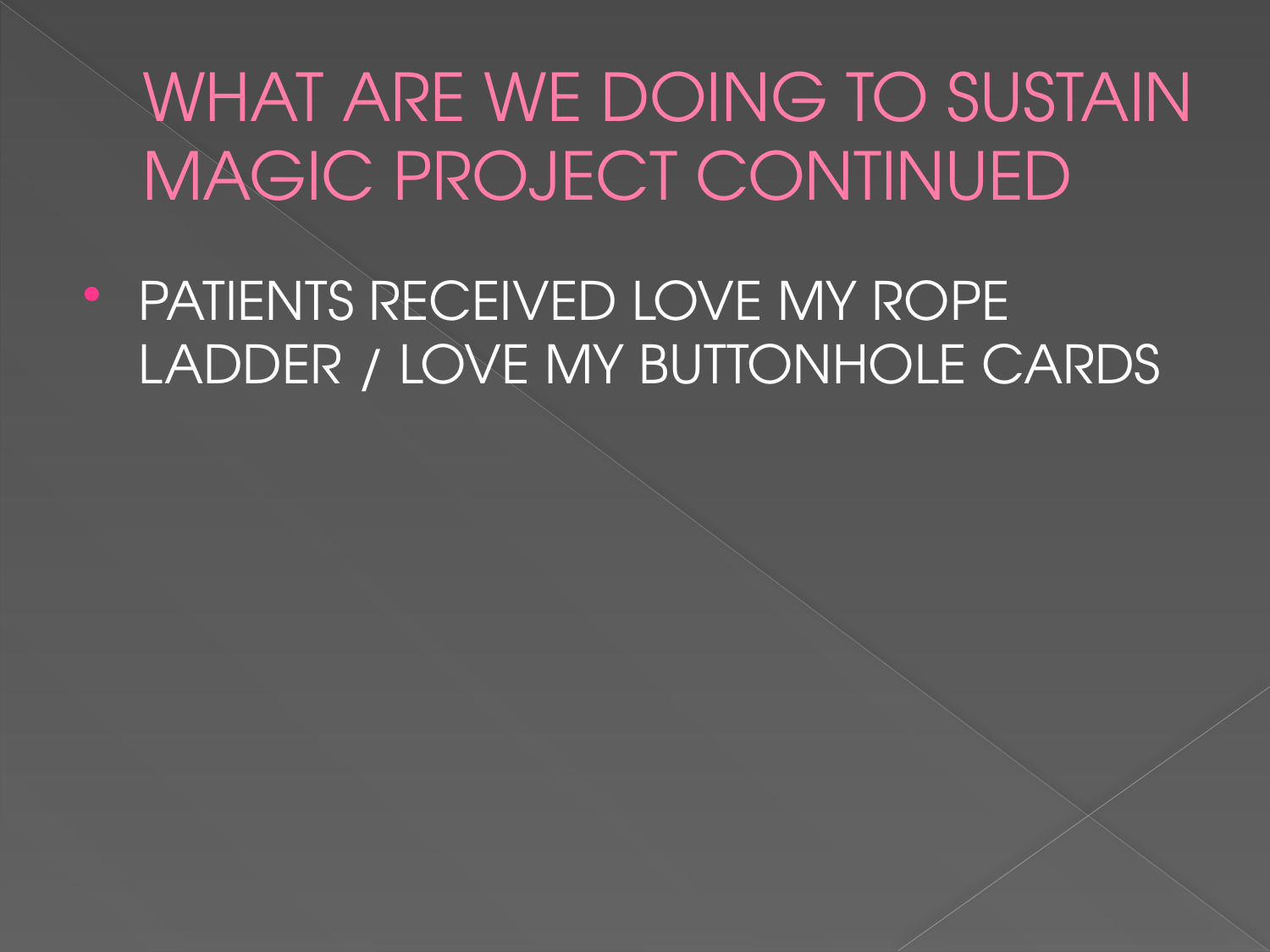

# WHAT ARE WE DOING TO SUSTAIN MAGIC PROJECT CONTINUED
PATIENTS RECEIVED LOVE MY ROPE LADDER / LOVE MY BUTTONHOLE CARDS